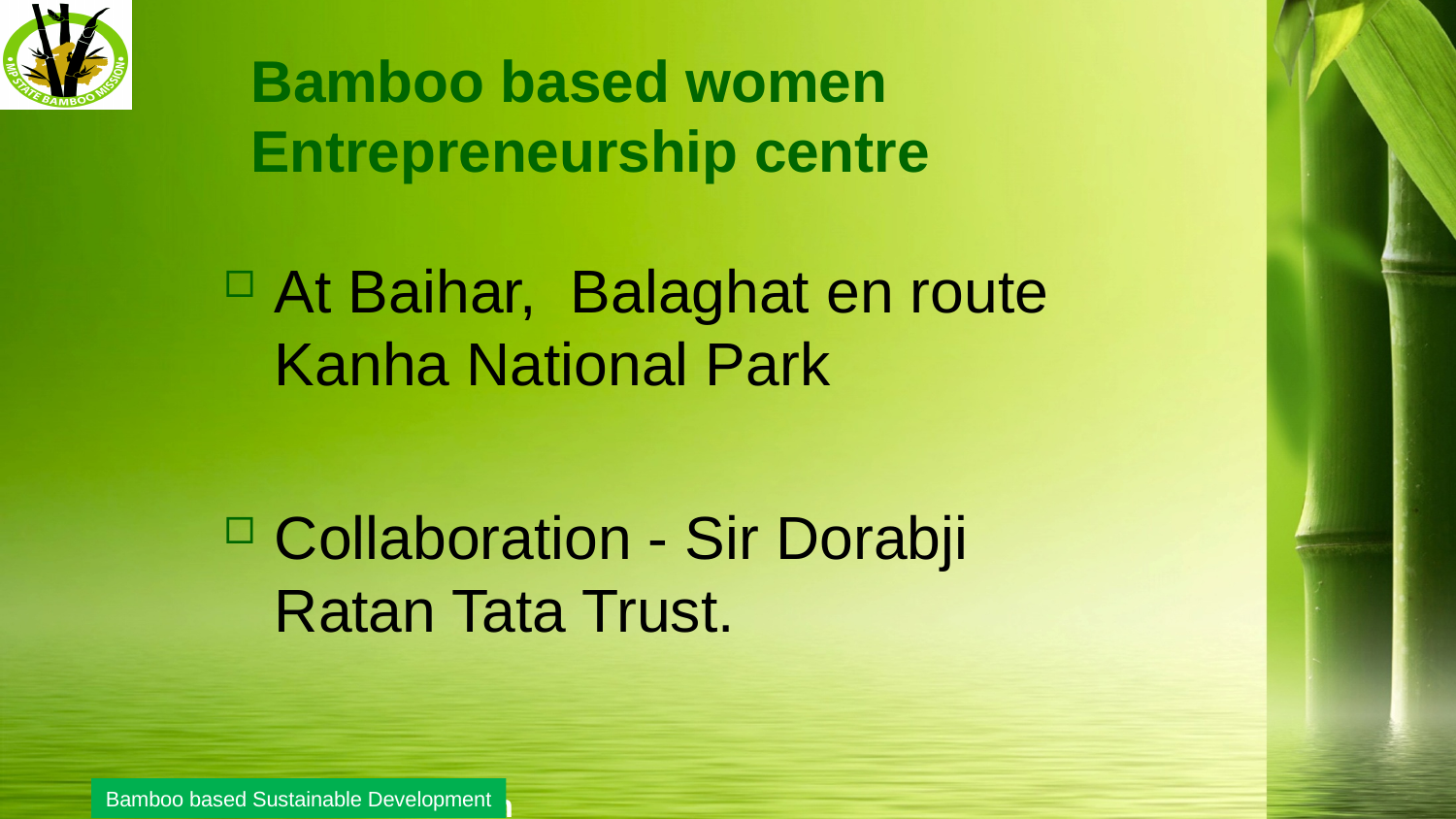

# Bamboo based women Entrepreneurship centre
At Baihar,  Balaghat en route Kanha National Park

Collaboration - Sir Dorabji Ratan Tata Trust.

Bamboo based Sustainable Development